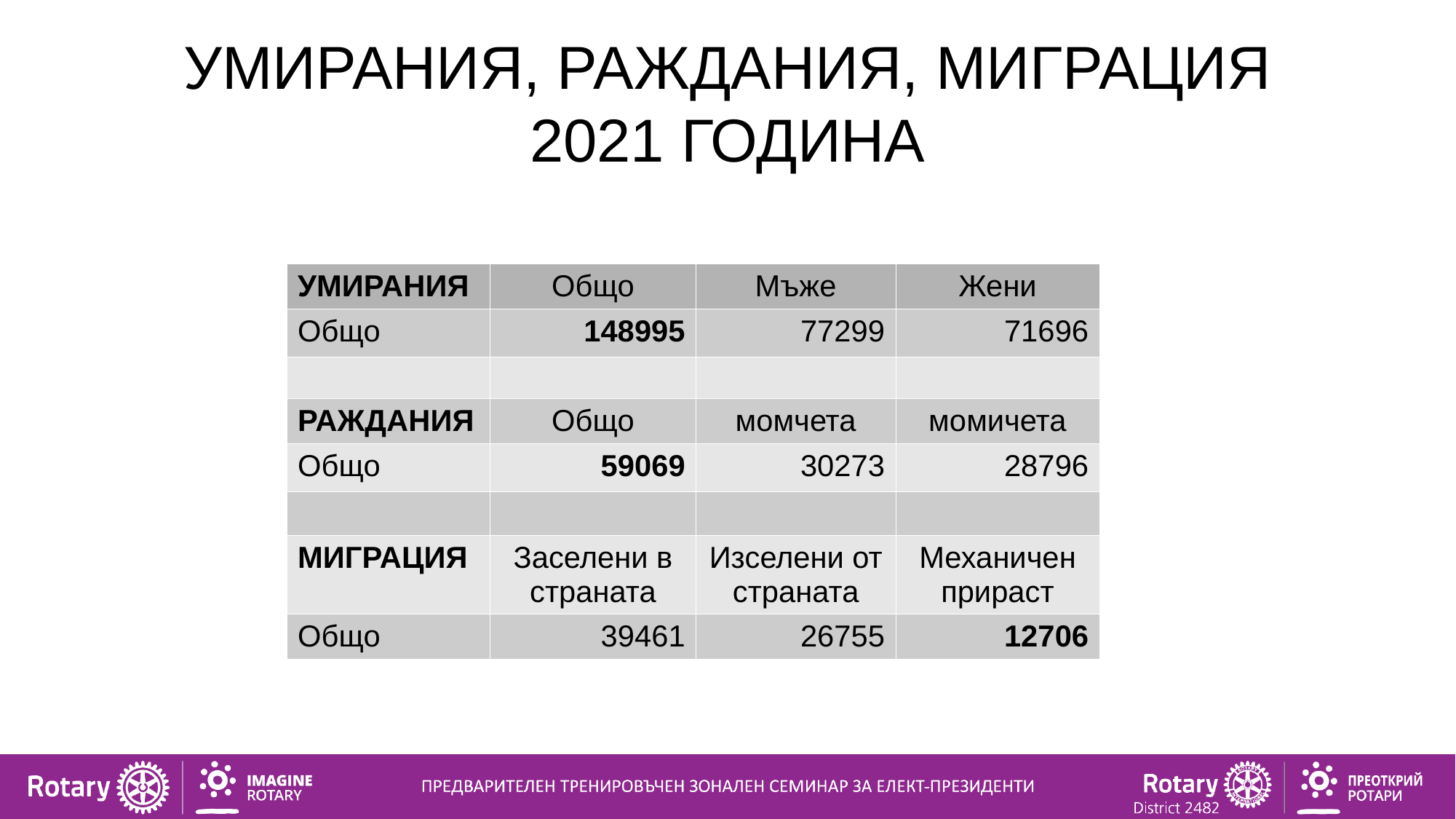

# УМИРАНИЯ, РАЖДАНИЯ, МИГРАЦИЯ 2021 ГОДИНА
| УМИРАНИЯ | Общо | Мъже | Жени |
| --- | --- | --- | --- |
| Общо | 148995 | 77299 | 71696 |
|  |  |  |  |
| РАЖДАНИЯ | Общо | момчета | момичета |
| Общо | 59069 | 30273 | 28796 |
|  |  |  |  |
| МИГРАЦИЯ | Заселени в страната | Изселени от страната | Механичен прираст |
| Общо | 39461 | 26755 | 12706 |